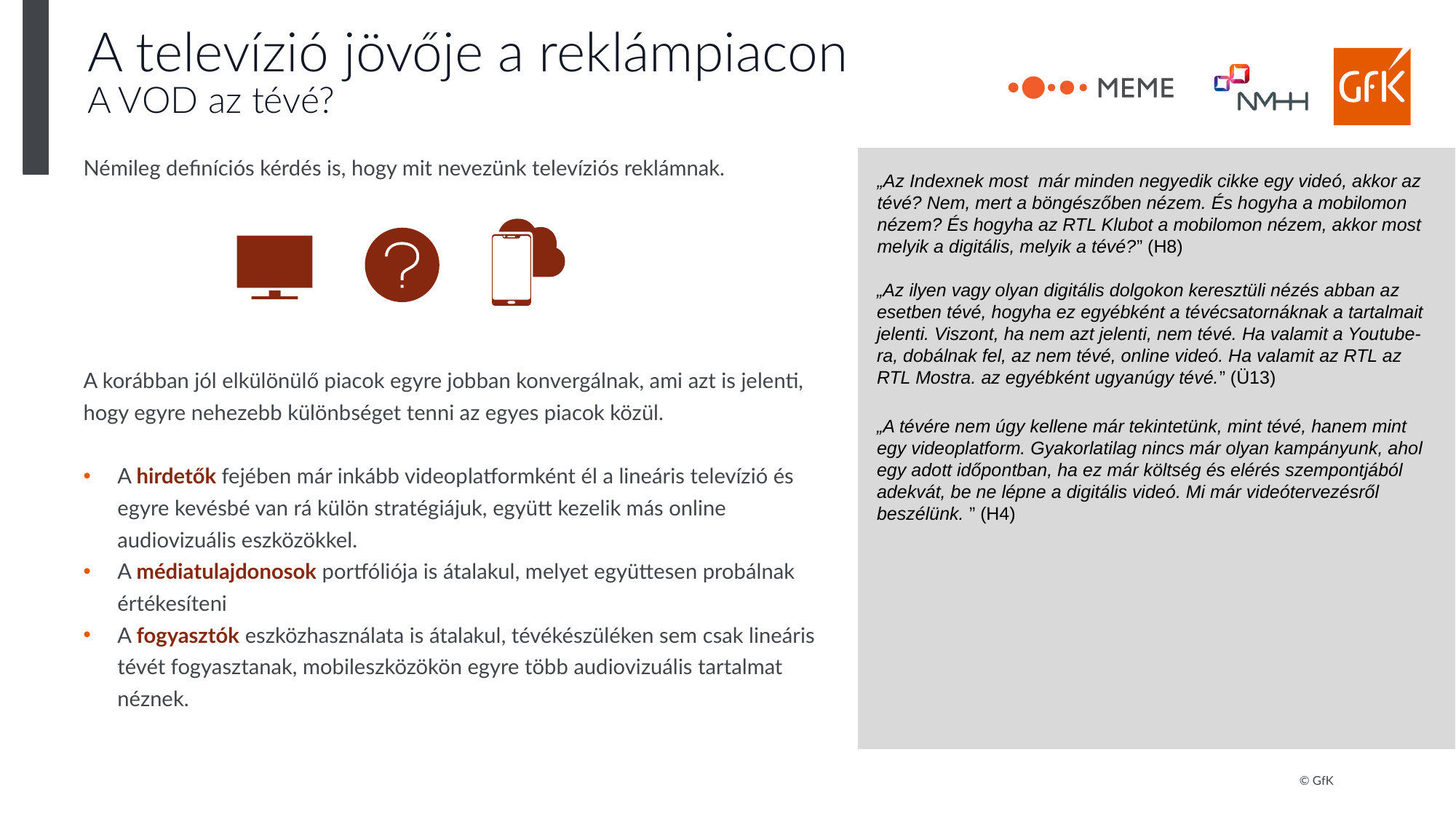

# A televízió jövője a reklámpiacon A VOD az tévé?
Némileg definíciós kérdés is, hogy mit nevezünk televíziós reklámnak.

„Az Indexnek most  már minden negyedik cikke egy videó, akkor az tévé? Nem, mert a böngészőben nézem. És hogyha a mobilomon nézem? És hogyha az RTL Klubot a mobilomon nézem, akkor most melyik a digitális, melyik a tévé?” (H8)

„Az ilyen vagy olyan digitális dolgokon keresztüli nézés abban az esetben tévé, hogyha ez egyébként a tévécsatornáknak a tartalmait jelenti. Viszont, ha nem azt jelenti, nem tévé. Ha valamit a Youtube-ra, dobálnak fel, az nem tévé, online videó. Ha valamit az RTL az RTL Mostra. az egyébként ugyanúgy tévé.” (Ü13)
A korábban jól elkülönülő piacok egyre jobban konvergálnak, ami azt is jelenti, hogy egyre nehezebb különbséget tenni az egyes piacok közül.

A hirdetők fejében már inkább videoplatformként él a lineáris televízió és egyre kevésbé van rá külön stratégiájuk, együtt kezelik más online audiovizuális eszközökkel.
A médiatulajdonosok portfóliója is átalakul, melyet együttesen probálnak értékesíteni
A fogyasztók eszközhasználata is átalakul, tévékészüléken sem csak lineáris tévét fogyasztanak, mobileszközökön egyre több audiovizuális tartalmat néznek.

„A tévére nem úgy kellene már tekintetünk, mint tévé, hanem mint egy videoplatform. Gyakorlatilag nincs már olyan kampányunk, ahol egy adott időpontban, ha ez már költség és elérés szempontjából adekvát, be ne lépne a digitális videó. Mi már videótervezésről beszélünk. ” (H4)